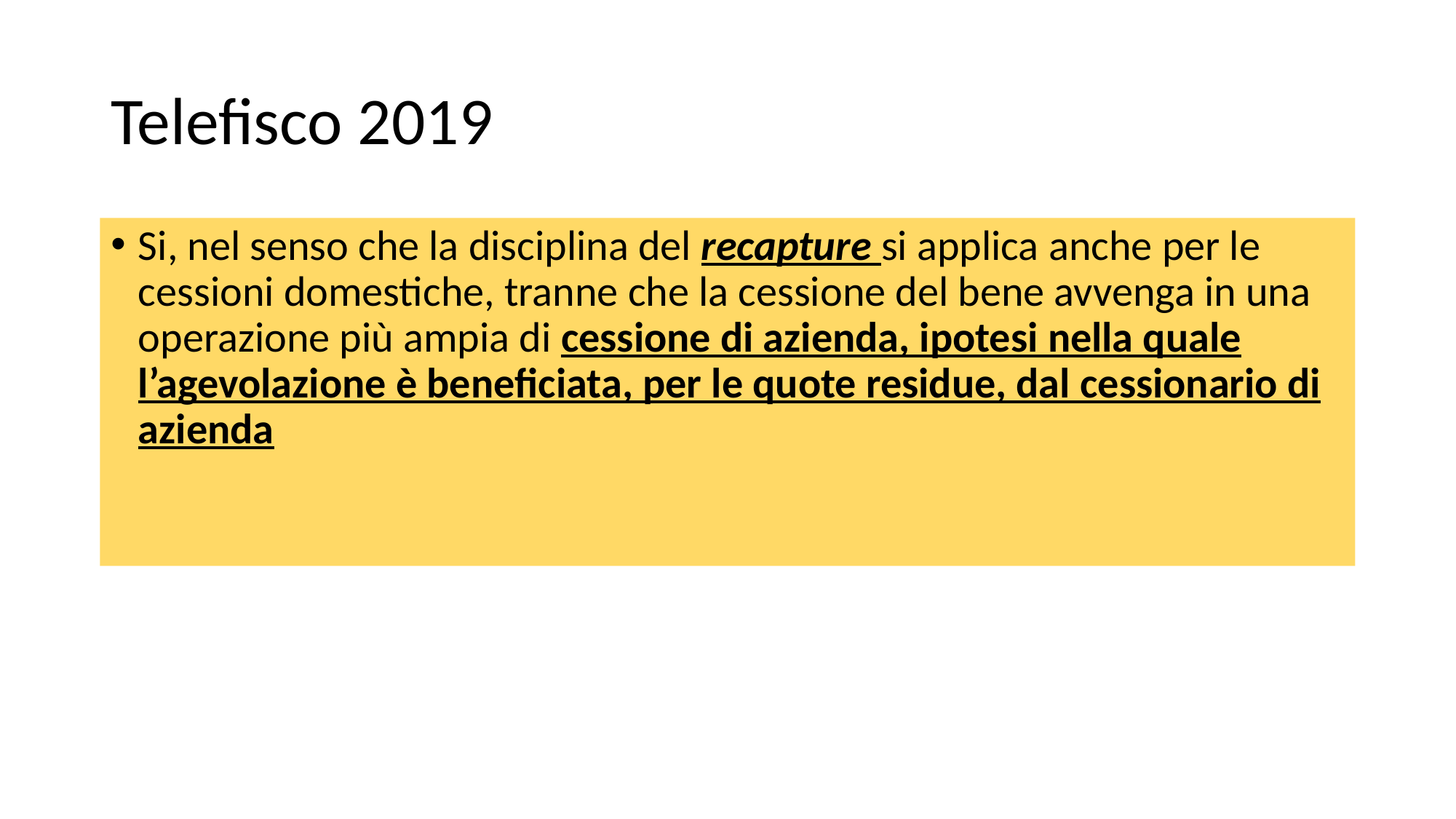

# Telefisco 2019
Si, nel senso che la disciplina del recapture si applica anche per le cessioni domestiche, tranne che la cessione del bene avvenga in una operazione più ampia di cessione di azienda, ipotesi nella quale l’agevolazione è beneficiata, per le quote residue, dal cessionario di azienda